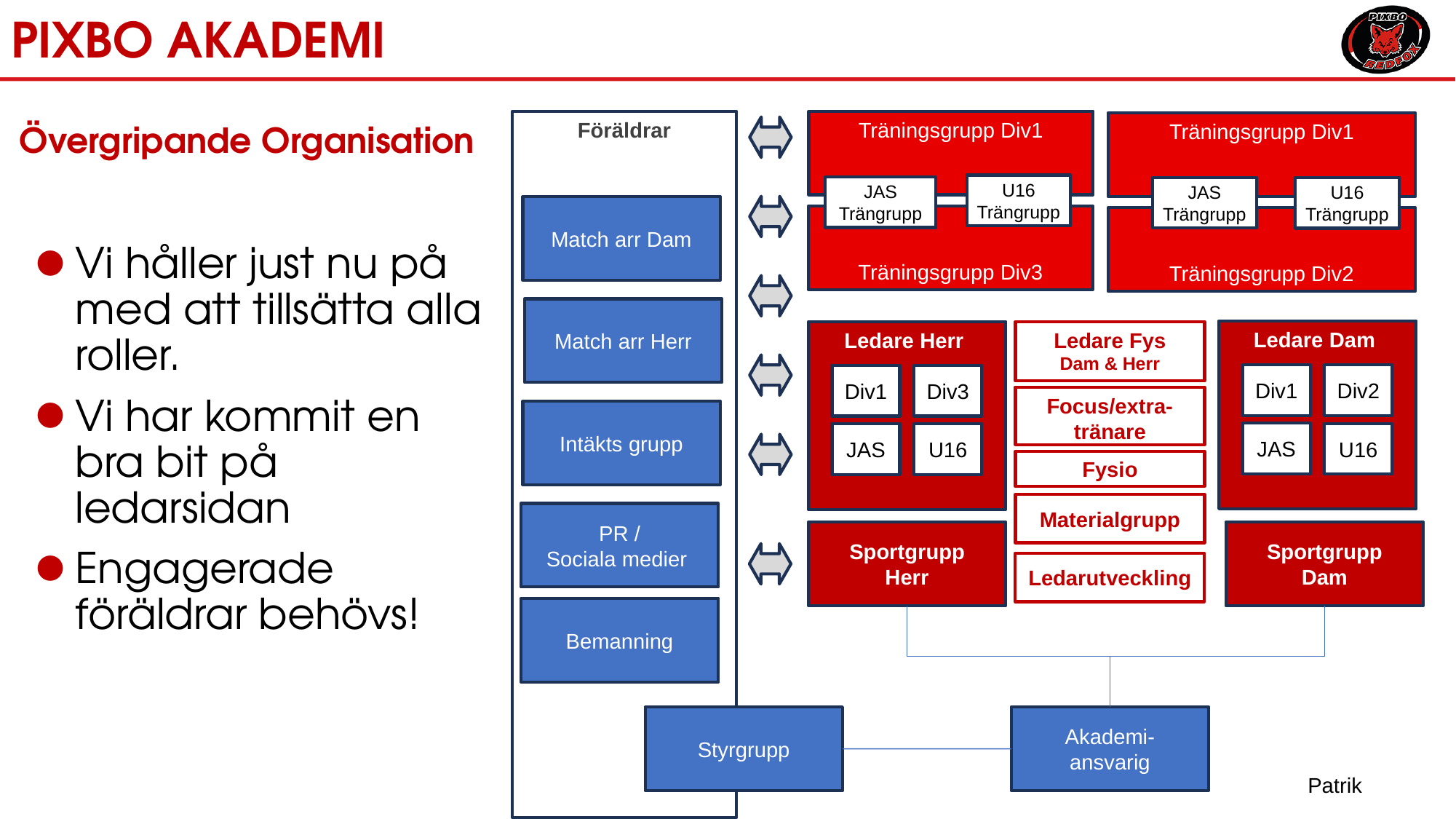

# Övergripande Organisation
Föräldrar
Träningsgrupp Div1
Träningsgrupp Div1

U16 Trängrupp
JAS Trängrupp
JAS Trängrupp
U16 Trängrupp

Match arr Dam
Träningsgrupp Div3
Träningsgrupp Div2
Vi håller just nu på med att tillsätta alla roller.
Vi har kommit en bra bit på ledarsidan
Engagerade föräldrar behövs!

Match arr Herr
Ledare Dam
Ledare Herr
Ledare Fys
Dam & Herr

Div2
Div1
Div3
Div1
Focus/extra- tränare
Intäkts grupp
JAS
U16
JAS
U16

Fysio
Materialgrupp
PR /
Sociala medier
Sportgrupp
Herr
Sportgrupp
Dam

Ledarutveckling
Bemanning
Akademi-
ansvarig
Styrgrupp
Patrik